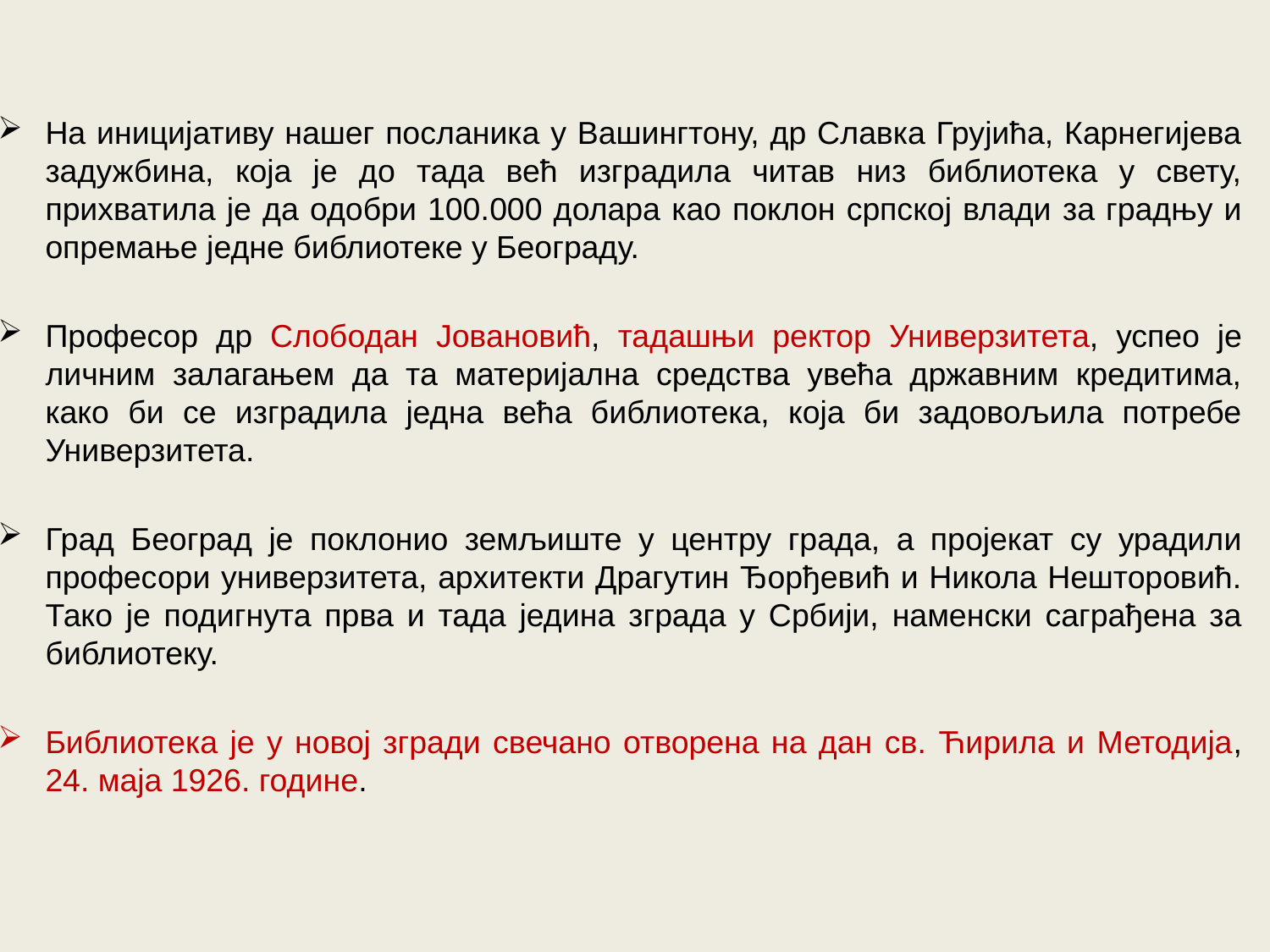

На иницијативу нашег посланика у Вашингтону, др Славка Грујића, Карнегијева задужбина, која је до тада већ изградила читав низ библиотека у свету, прихватила је да одобри 100.000 долара као поклон српској влади за градњу и опремање једне библиотеке у Београду.

Професор др Слободан Јовановић, тадашњи ректор Универзитета, успео је личним залагањем да та материјална средства увећа државним кредитима, како би се изградила једна већа библиотека, која би задовољила потребе Универзитета.

Град Београд је поклонио земљиште у центру града, а пројекат су урадили професори универзитета, архитекти Драгутин Ђорђевић и Никола Нешторовић. Тако је подигнута прва и тада једина зграда у Србији, наменски саграђена за библиотеку.

Библиотека је у новој згради свечано отворена на дан св. Ћирила и Методија, 24. маја 1926. године.